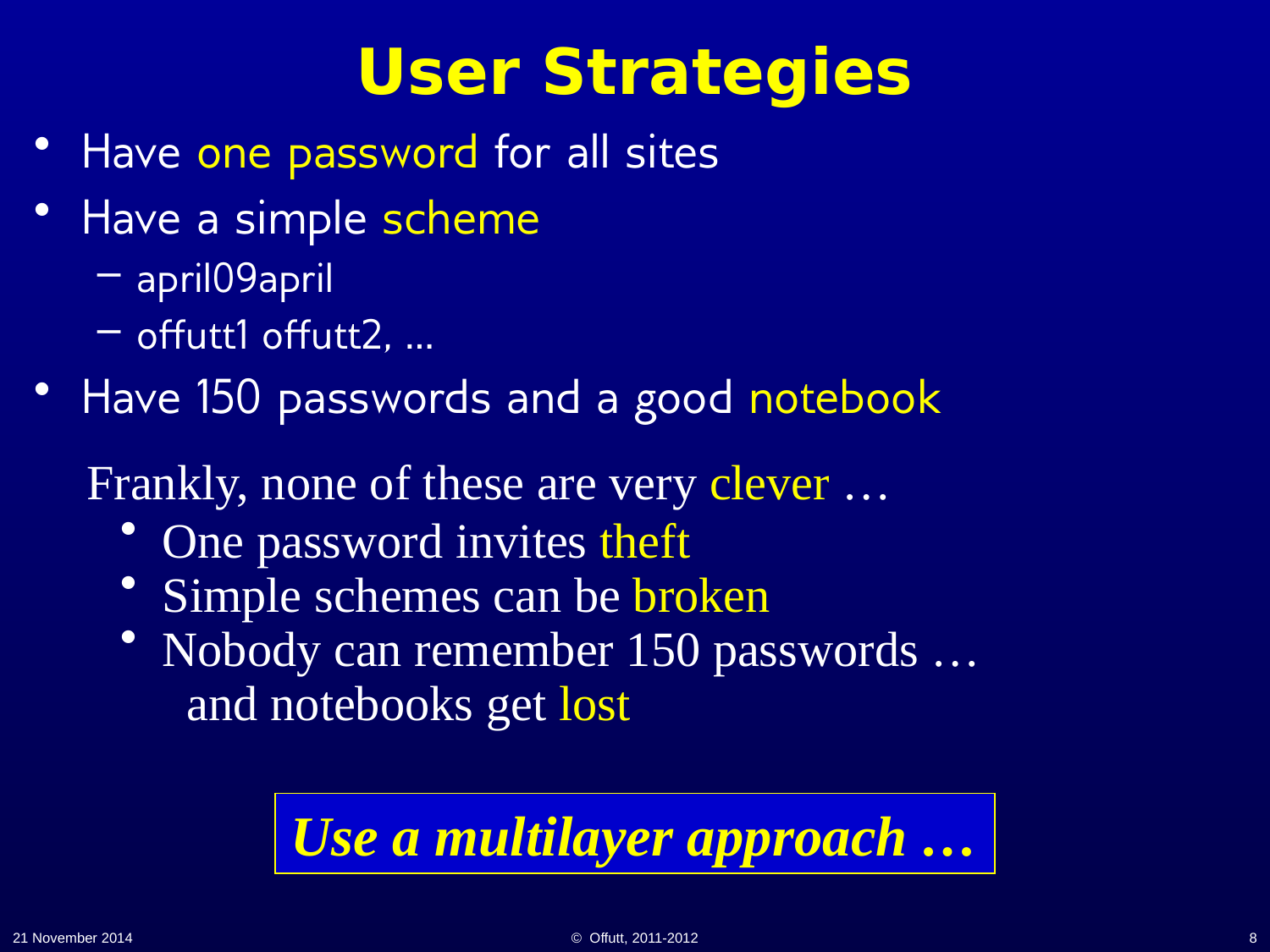

# User Strategies
Have one password for all sites
Have a simple scheme
april09april
offutt1 offutt2, …
Have 150 passwords and a good notebook
Frankly, none of these are very clever …
 One password invites theft
 Simple schemes can be broken
 Nobody can remember 150 passwords …
   and notebooks get lost
Use a multilayer approach …
21 November 2014
©  Offutt, 2011-2012
8